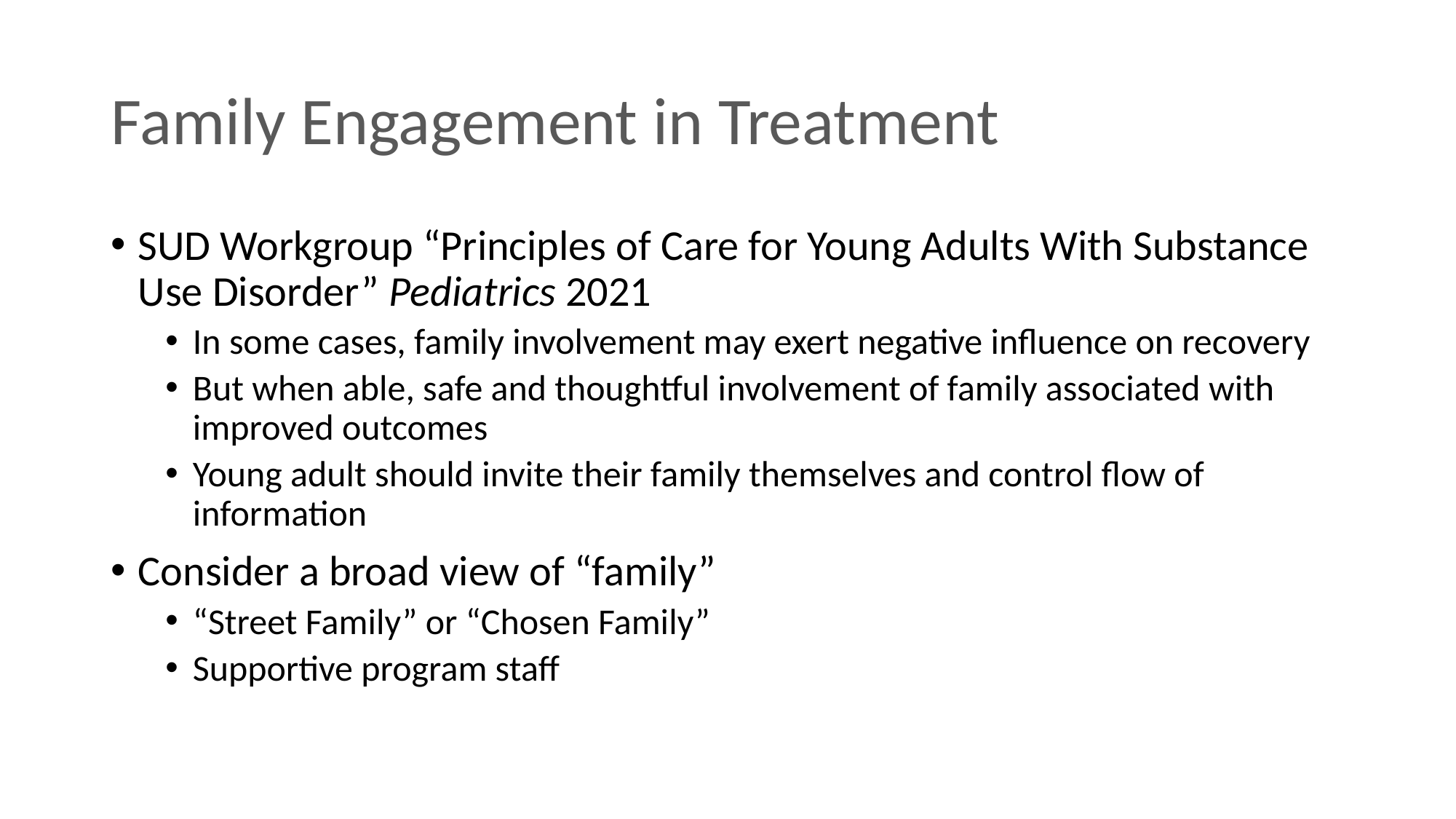

# Family Engagement in Treatment
SUD Workgroup “Principles of Care for Young Adults With Substance Use Disorder” Pediatrics 2021
In some cases, family involvement may exert negative influence on recovery
But when able, safe and thoughtful involvement of family associated with improved outcomes
Young adult should invite their family themselves and control flow of information
Consider a broad view of “family”
“Street Family” or “Chosen Family”
Supportive program staff